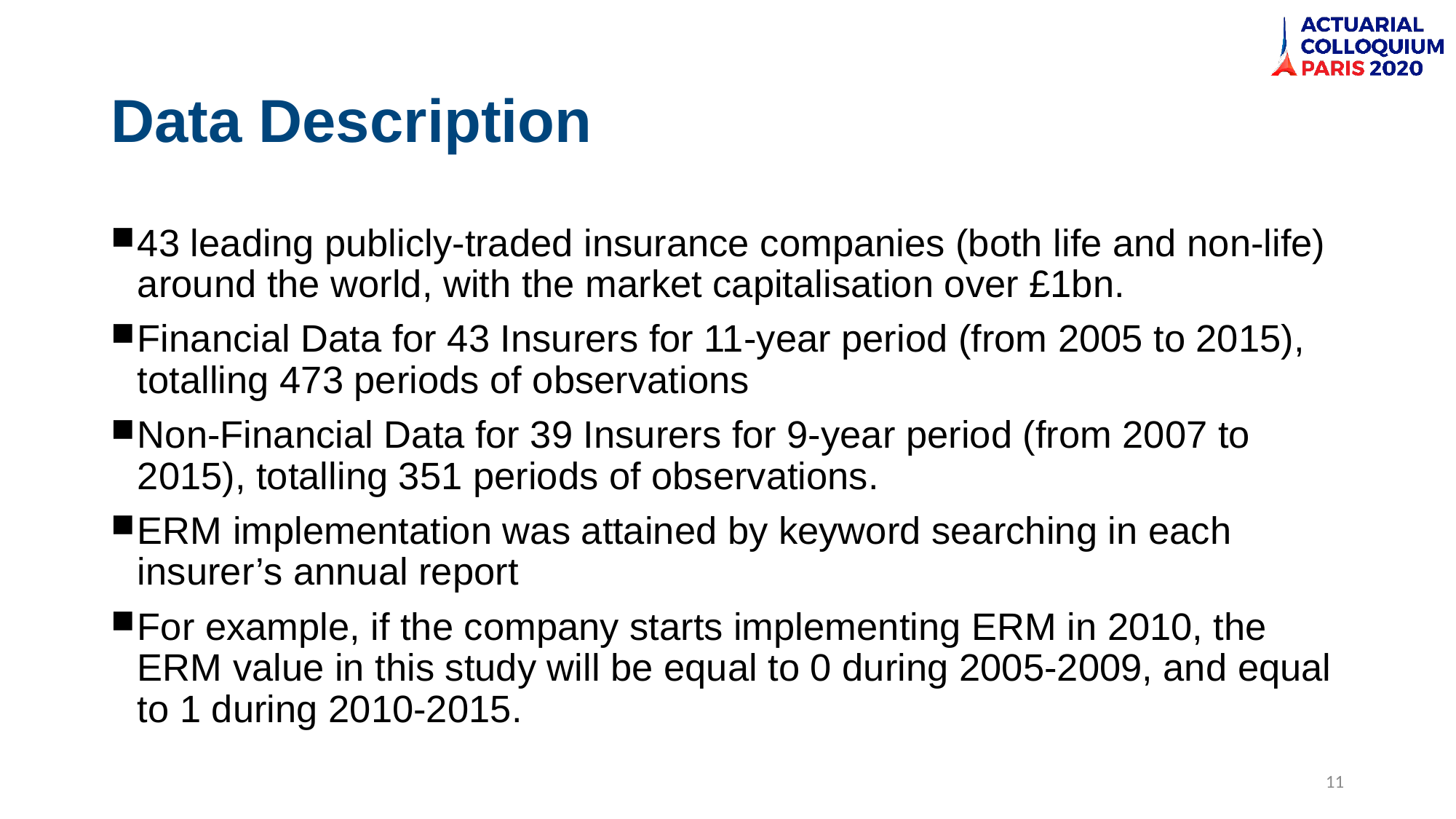

# Data Description
43 leading publicly-traded insurance companies (both life and non-life)  around the world, with the market capitalisation over £1bn.
Financial Data for 43 Insurers for 11-year period (from 2005 to 2015), totalling 473 periods of observations
Non-Financial Data for 39 Insurers for 9-year period (from 2007 to 2015), totalling 351 periods of observations.
ERM implementation was attained by keyword searching in each insurer’s annual report
For example, if the company starts implementing ERM in 2010, the ERM value in this study will be equal to 0 during 2005-2009, and equal to 1 during 2010-2015.

11